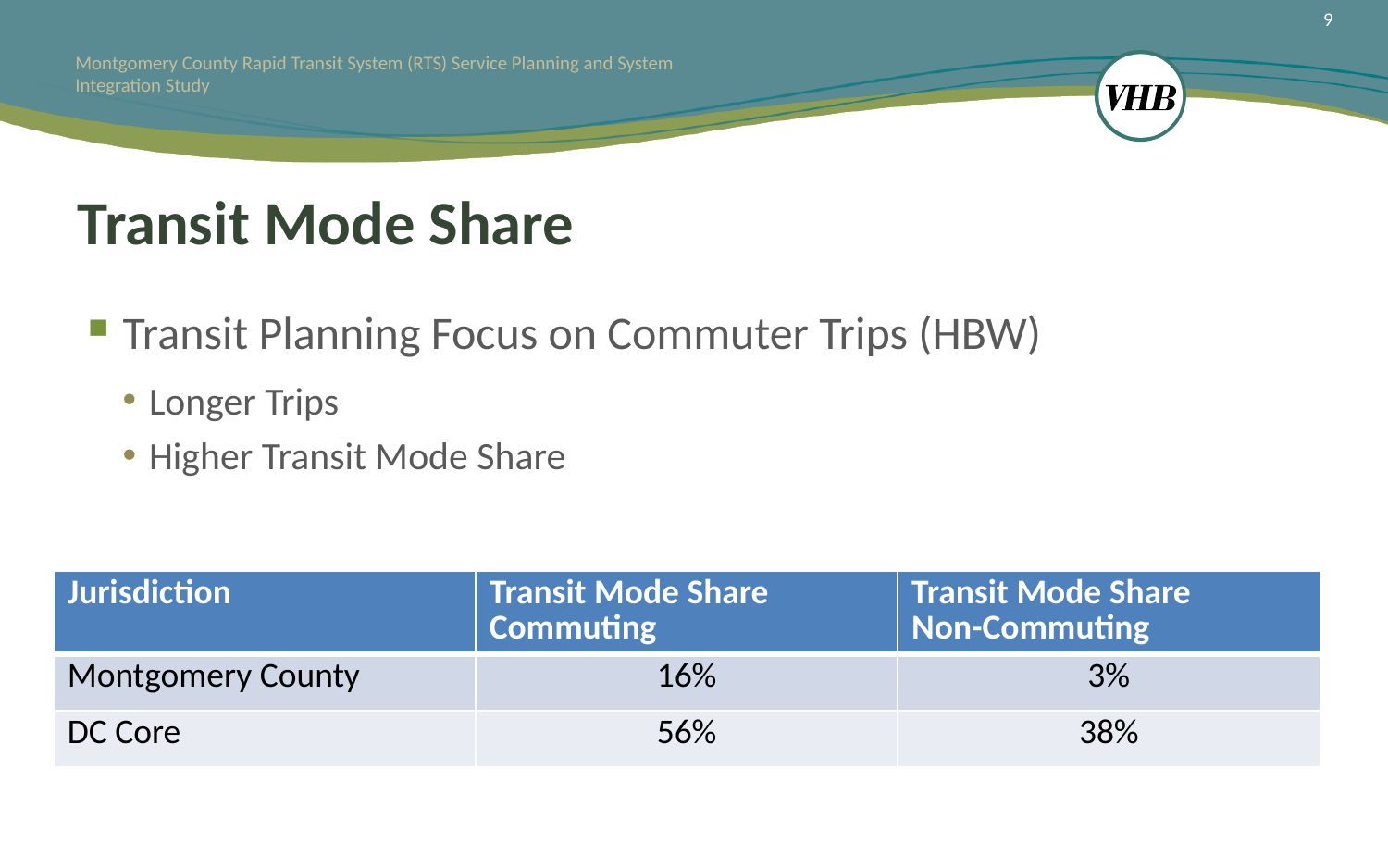

9
# Transit Mode Share
Transit Planning Focus on Commuter Trips (HBW)
Longer Trips
Higher Transit Mode Share

| Jurisdiction | Transit Mode Share Commuting | Transit Mode Share Non-Commuting |
| --- | --- | --- |
| Montgomery County | 16% | 3% |
| DC Core | 56% | 38% |